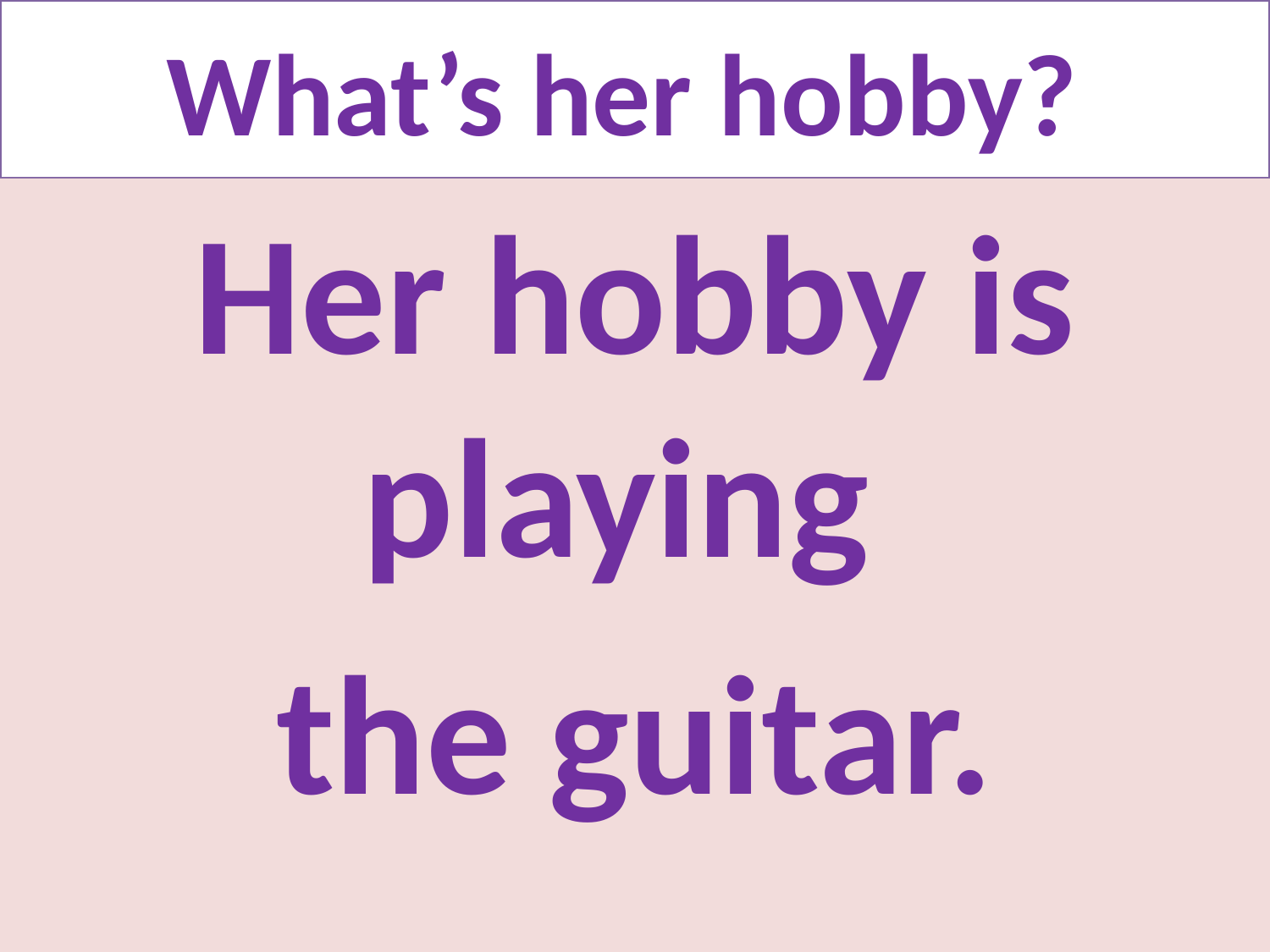

# What’s her hobby?
Her hobby is playing
the guitar.